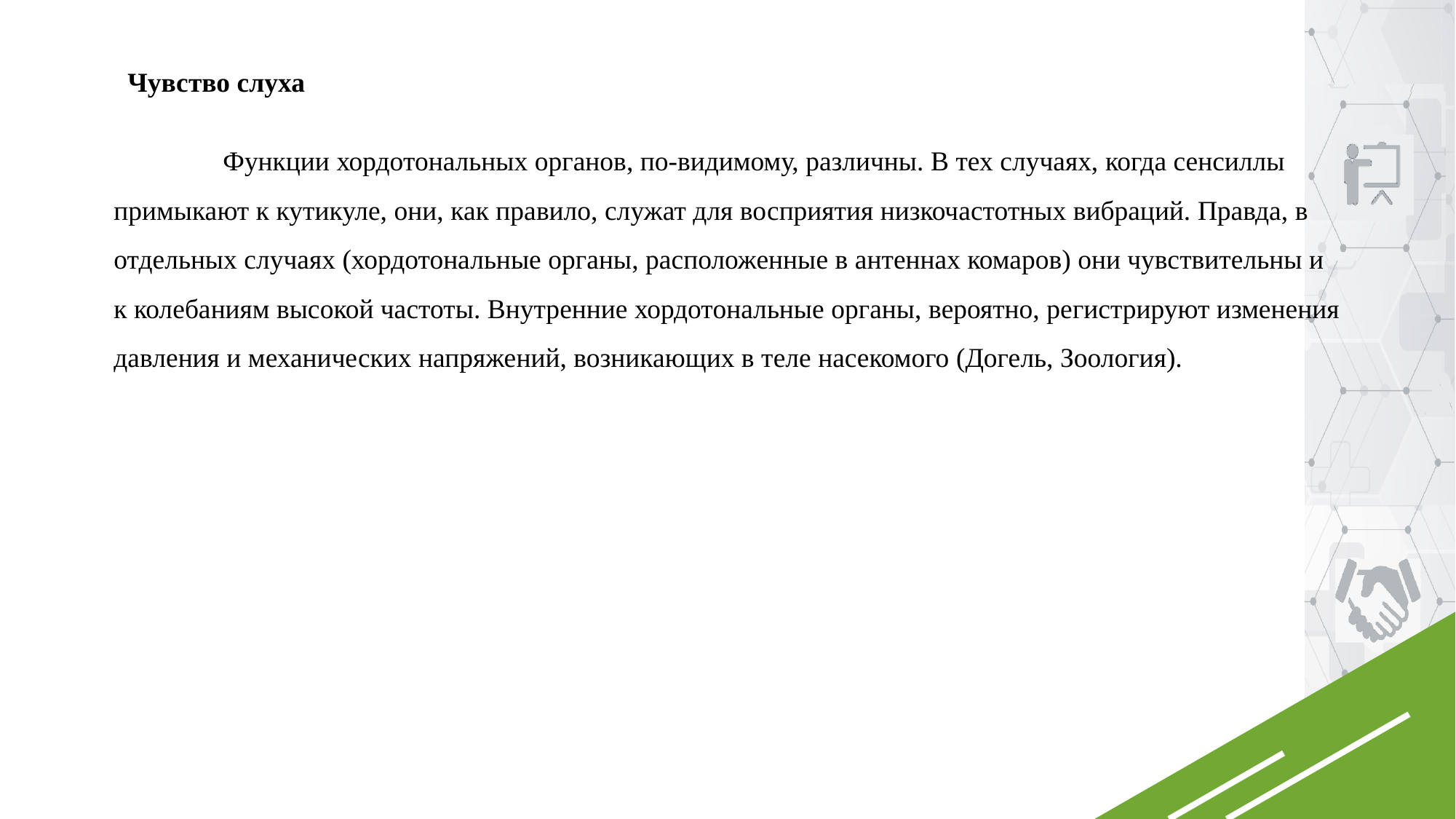

Чувство слуха
	Функции хордотональных органов, по-видимому, различны. В тех случаях, когда сенсиллы примыкают к кутикуле, они, как правило, служат для восприятия низкочастотных вибраций. Правда, в отдельных случаях (хордотональные органы, расположенные в антеннах комаров) они чувствительны и к колебаниям высокой частоты. Внутренние хордотональные органы, вероятно, регистрируют изменения давления и механических напряжений, возникающих в теле насекомого (Догель, Зоология).
12